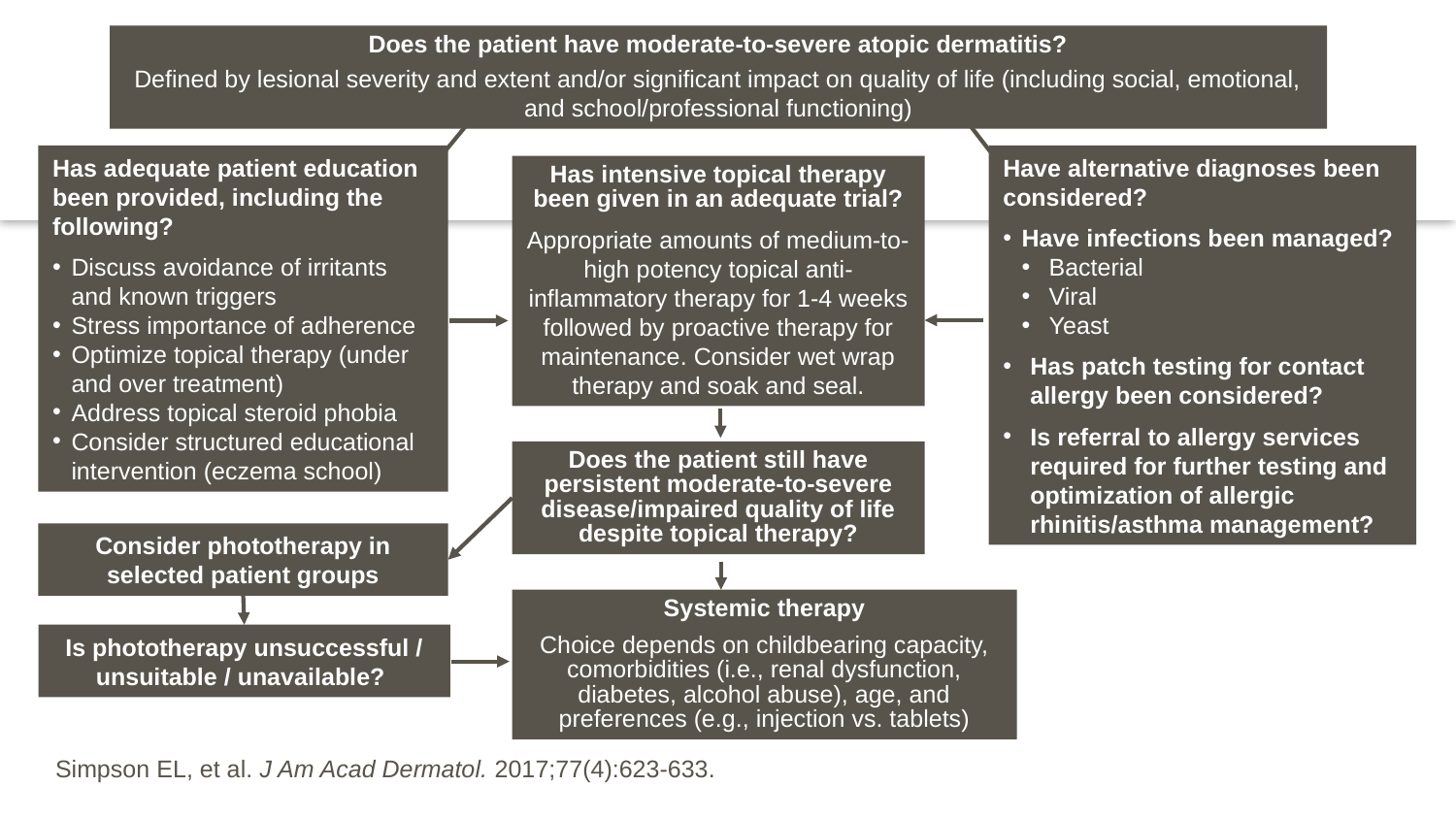

Does the patient have moderate-to-severe atopic dermatitis?
Defined by lesional severity and extent and/or significant impact on quality of life (including social, emotional, and school/professional functioning)
Has adequate patient education been provided, including the following?
Discuss avoidance of irritants and known triggers
Stress importance of adherence
Optimize topical therapy (under and over treatment)
Address topical steroid phobia
Consider structured educational intervention (eczema school)
Have alternative diagnoses been considered?
Have infections been managed?
Bacterial
Viral
Yeast
Has patch testing for contact allergy been considered?
Is referral to allergy services required for further testing and optimization of allergic rhinitis/asthma management?
Has intensive topical therapy been given in an adequate trial?
Appropriate amounts of medium-to-high potency topical anti-inflammatory therapy for 1-4 weeks followed by proactive therapy for maintenance. Consider wet wrap therapy and soak and seal.
Does the patient still have persistent moderate-to-severe disease/impaired quality of life despite topical therapy?
Consider phototherapy in selected patient groups
Systemic therapy
Choice depends on childbearing capacity, comorbidities (i.e., renal dysfunction, diabetes, alcohol abuse), age, and preferences (e.g., injection vs. tablets)
Is phototherapy unsuccessful / unsuitable / unavailable?
Simpson EL, et al. J Am Acad Dermatol. 2017;77(4):623-633.